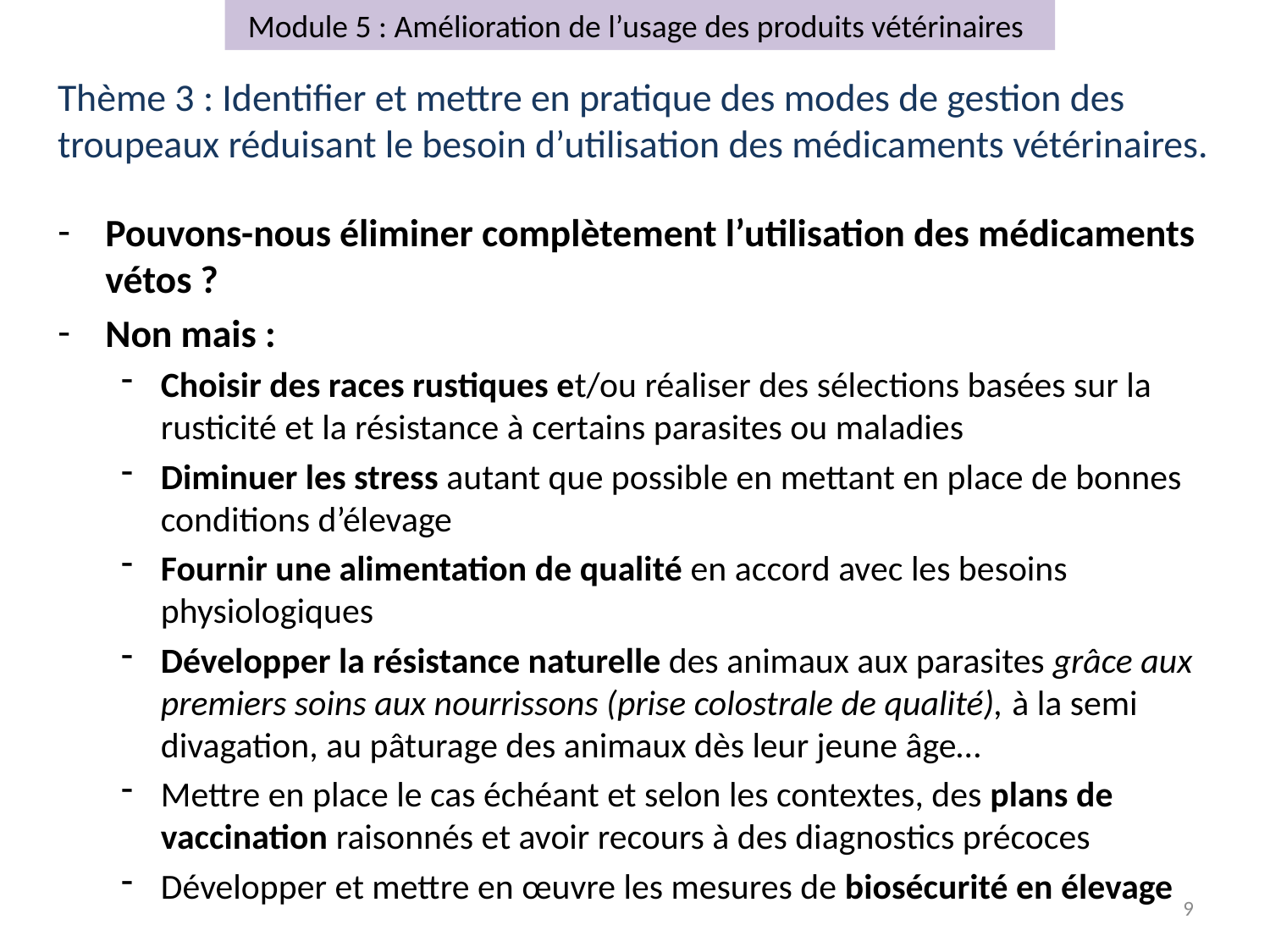

Module 5 : Amélioration de l’usage des produits vétérinaires
Thème 3 : Identifier et mettre en pratique des modes de gestion des troupeaux réduisant le besoin d’utilisation des médicaments vétérinaires.

Pouvons-nous éliminer complètement l’utilisation des médicaments vétos ?
Non mais :
Choisir des races rustiques et/ou réaliser des sélections basées sur la rusticité et la résistance à certains parasites ou maladies
Diminuer les stress autant que possible en mettant en place de bonnes conditions d’élevage
Fournir une alimentation de qualité en accord avec les besoins physiologiques
Développer la résistance naturelle des animaux aux parasites grâce aux premiers soins aux nourrissons (prise colostrale de qualité), à la semi divagation, au pâturage des animaux dès leur jeune âge…
Mettre en place le cas échéant et selon les contextes, des plans de vaccination raisonnés et avoir recours à des diagnostics précoces
Développer et mettre en œuvre les mesures de biosécurité en élevage

9